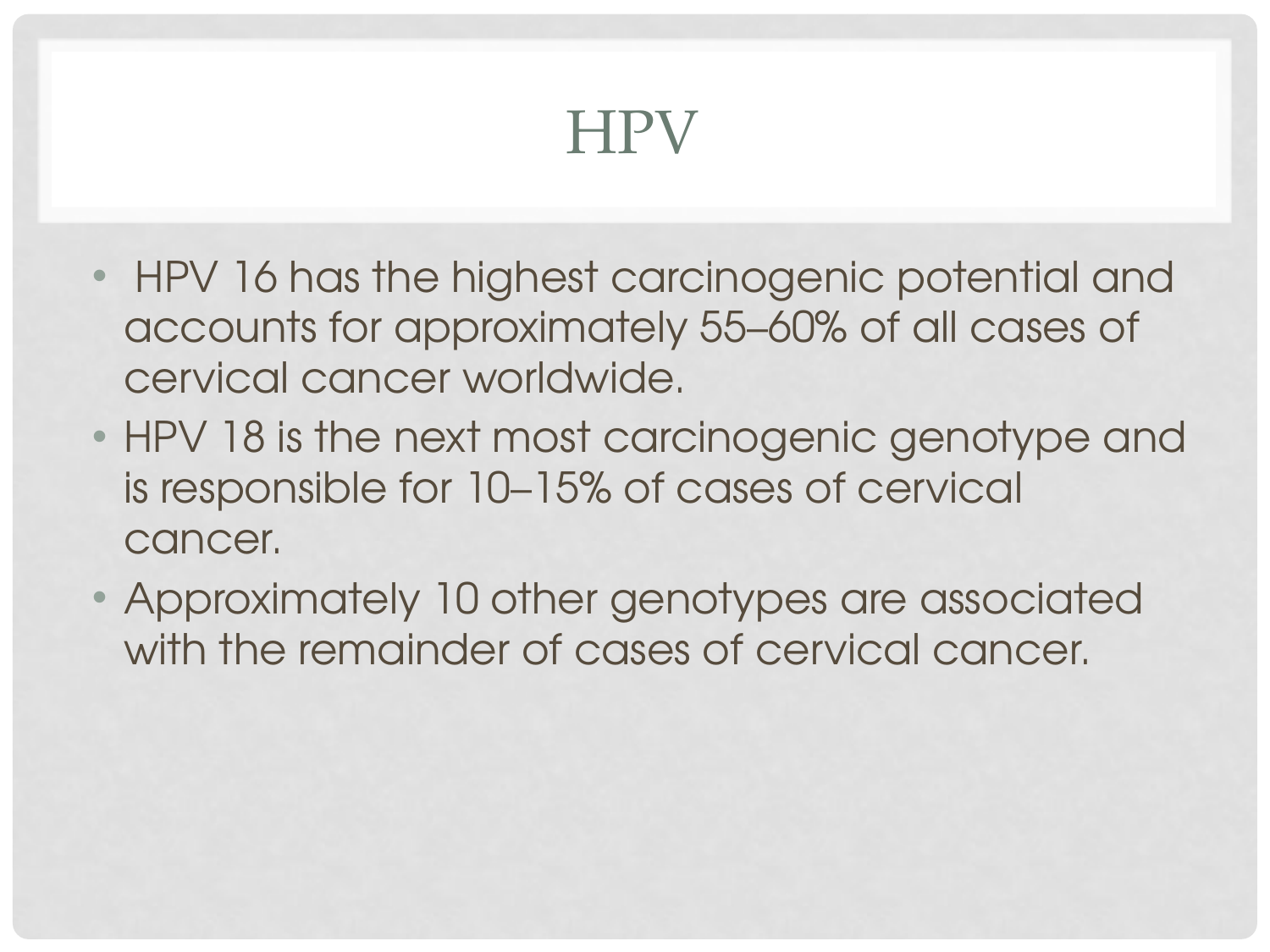

# HPV
 HPV 16 has the highest carcinogenic potential and accounts for approximately 55–60% of all cases of cervical cancer worldwide.
HPV 18 is the next most carcinogenic genotype and is responsible for 10–15% of cases of cervical cancer.
Approximately 10 other genotypes are associated with the remainder of cases of cervical cancer.